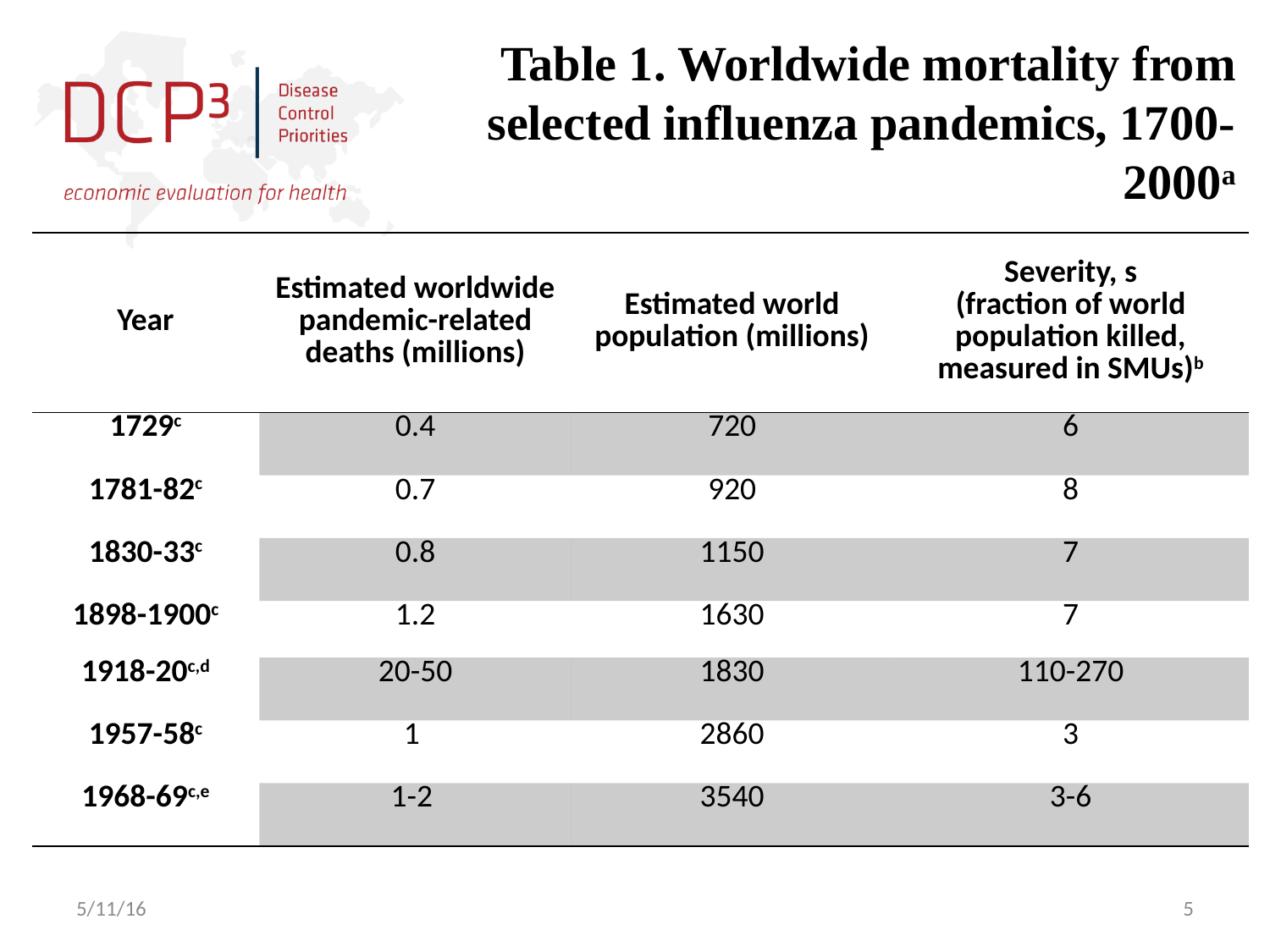

# Table 1. Worldwide mortality from selected influenza pandemics, 1700-2000a
| Year | Estimated worldwide pandemic-related deaths (millions) | Estimated world population (millions) | Severity, s (fraction of world population killed, measured in SMUs)b |
| --- | --- | --- | --- |
| 1729c | 0.4 | 720 | 6 |
| 1781-82c | 0.7 | 920 | 8 |
| 1830-33c | 0.8 | 1150 | 7 |
| 1898-1900c | 1.2 | 1630 | 7 |
| 1918-20c,d | 20-50 | 1830 | 110-270 |
| 1957-58c | 1 | 2860 | 3 |
| 1968-69c,e | 1-2 | 3540 | 3-6 |
5/11/16
5